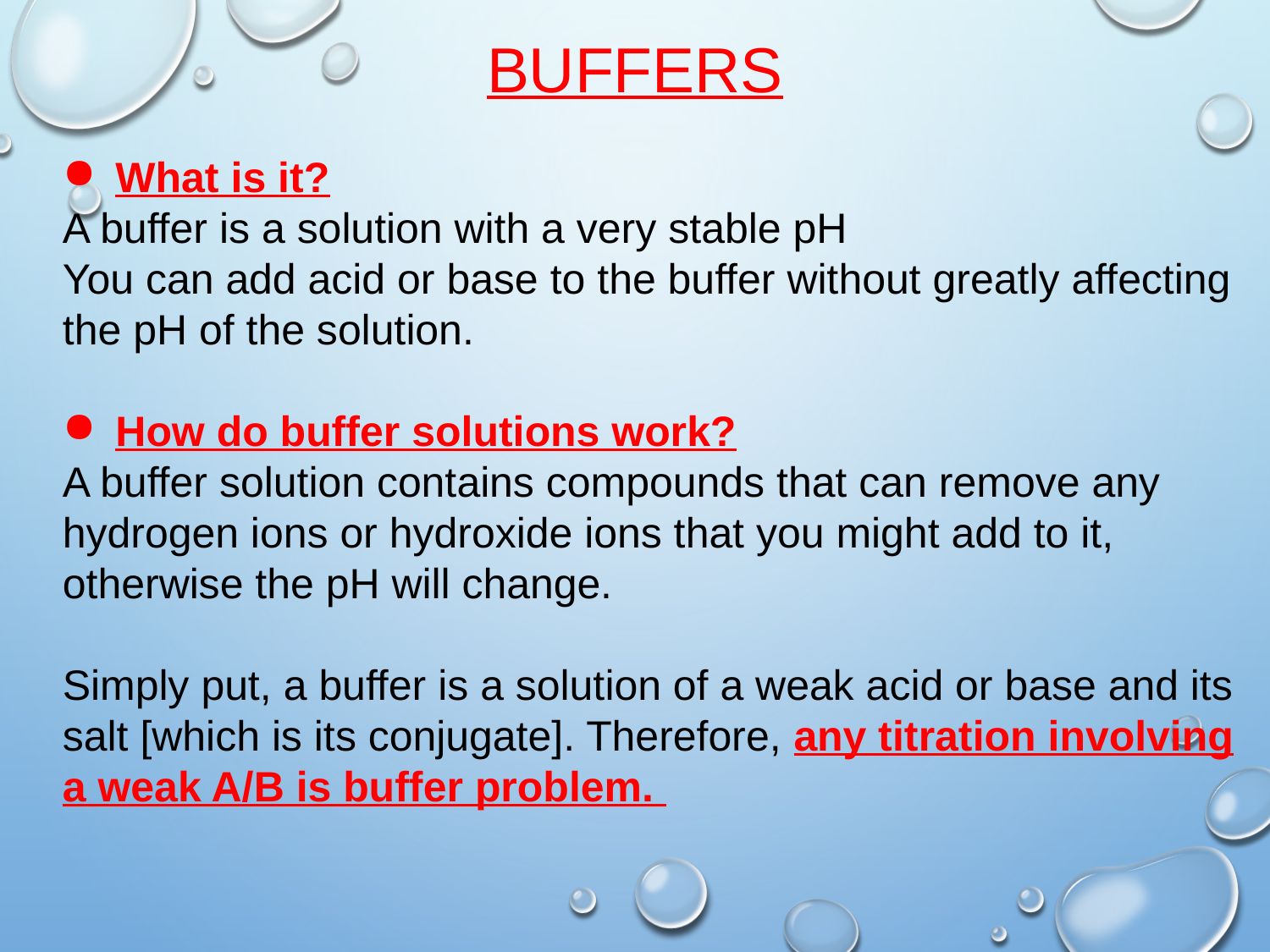

# Buffers
What is it?
A buffer is a solution with a very stable pH
You can add acid or base to the buffer without greatly affecting the pH of the solution.

How do buffer solutions work?
A buffer solution contains compounds that can remove any hydrogen ions or hydroxide ions that you might add to it, otherwise the pH will change.

Simply put, a buffer is a solution of a weak acid or base and its salt [which is its conjugate]. Therefore, any titration involving a weak A/B is buffer problem.